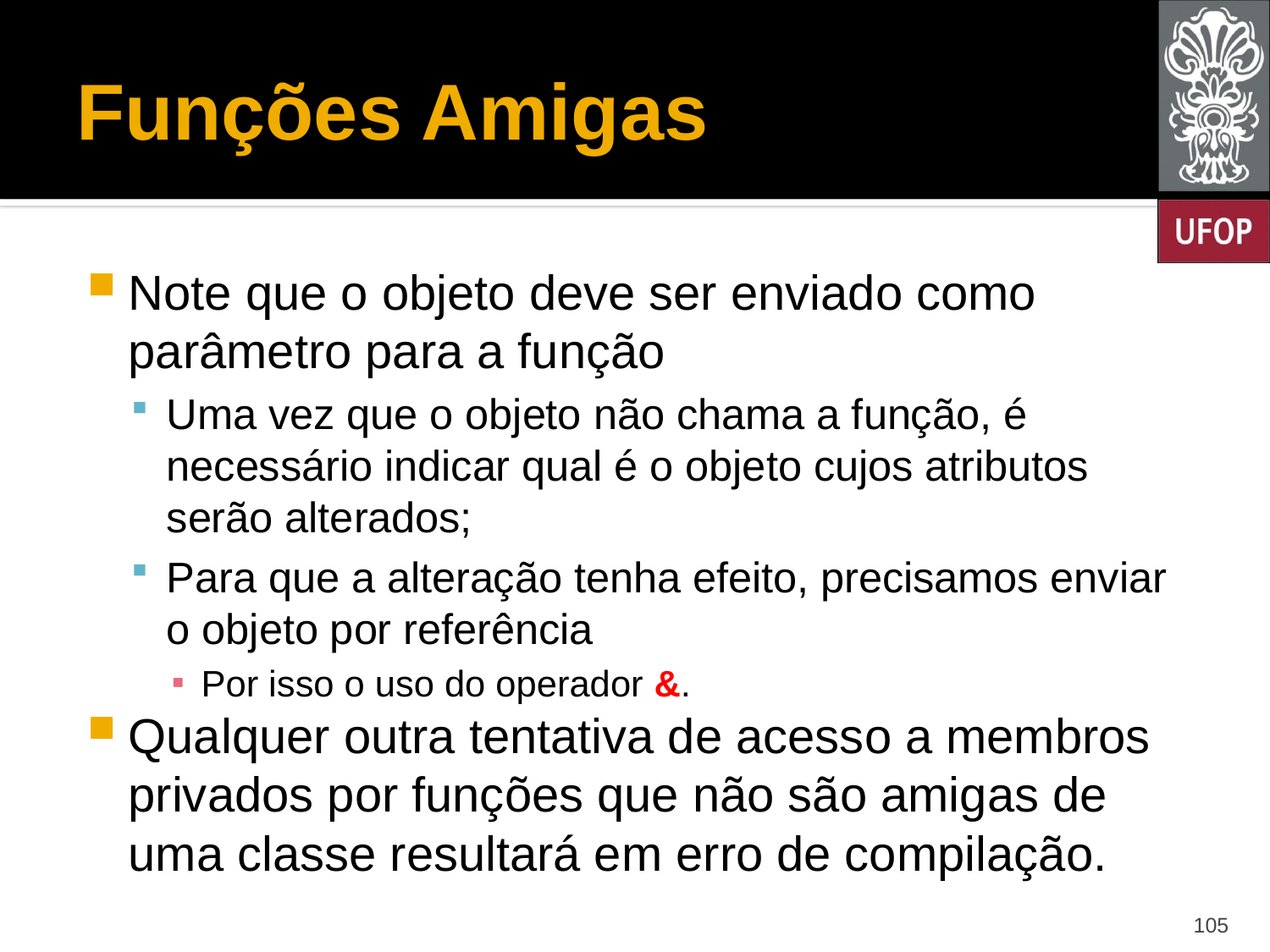

# Funções Amigas
Note que o objeto deve ser enviado como parâmetro para a função
Uma vez que o objeto não chama a função, é necessário indicar qual é o objeto cujos atributos serão alterados;
Para que a alteração tenha efeito, precisamos enviar o objeto por referência
Por isso o uso do operador &.
Qualquer outra tentativa de acesso a membros privados por funções que não são amigas de uma classe resultará em erro de compilação.
105